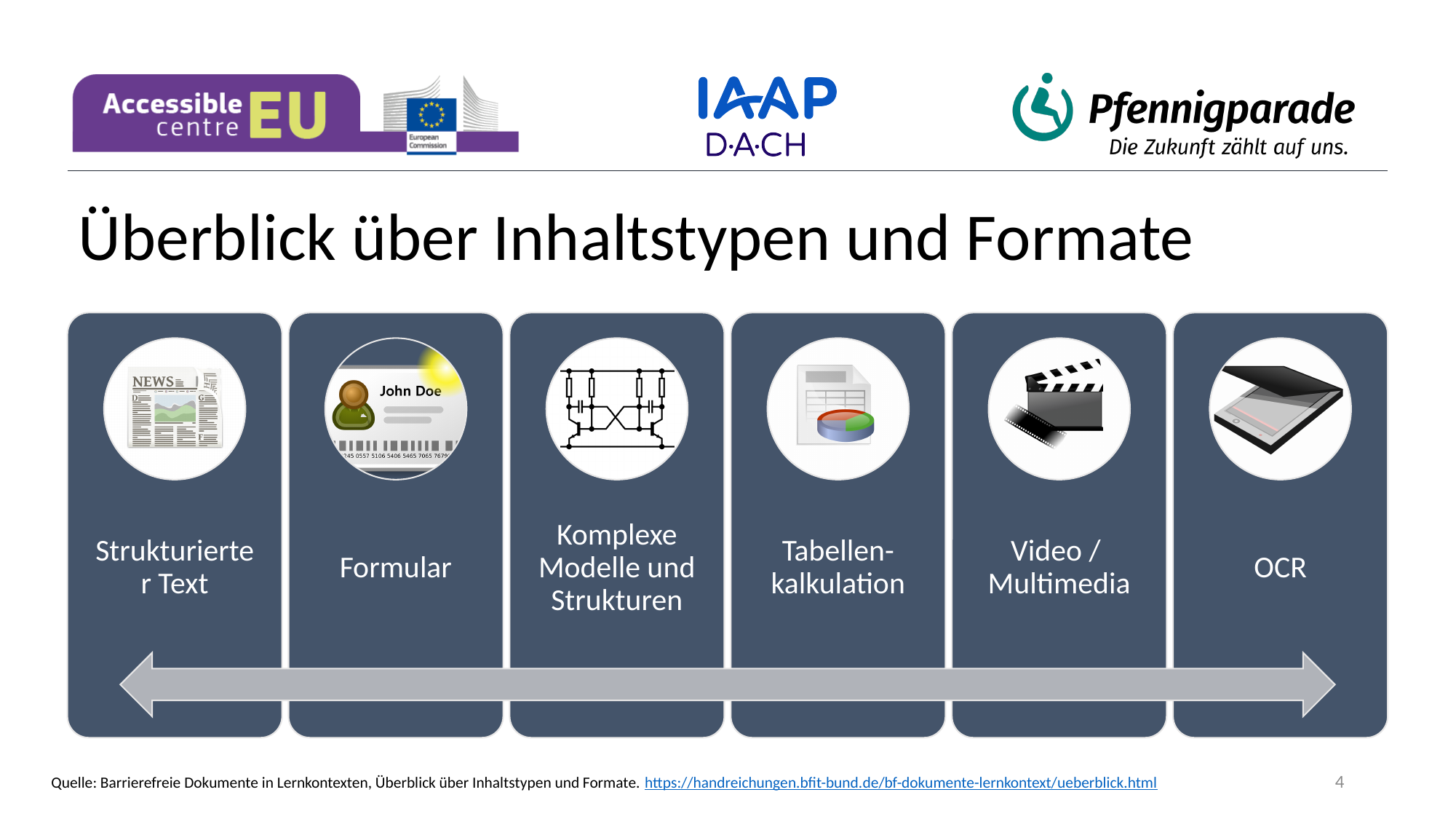

# Überblick über Inhaltstypen und Formate
Strukturierter Text
Formular
Komplexe Modelle und Strukturen
Tabellen-kalkulation
Video /
Multimedia
OCR
4
	Quelle: Barrierefreie Dokumente in Lernkontexten, Überblick über Inhaltstypen und Formate. https://handreichungen.bfit-bund.de/bf-dokumente-lernkontext/ueberblick.html